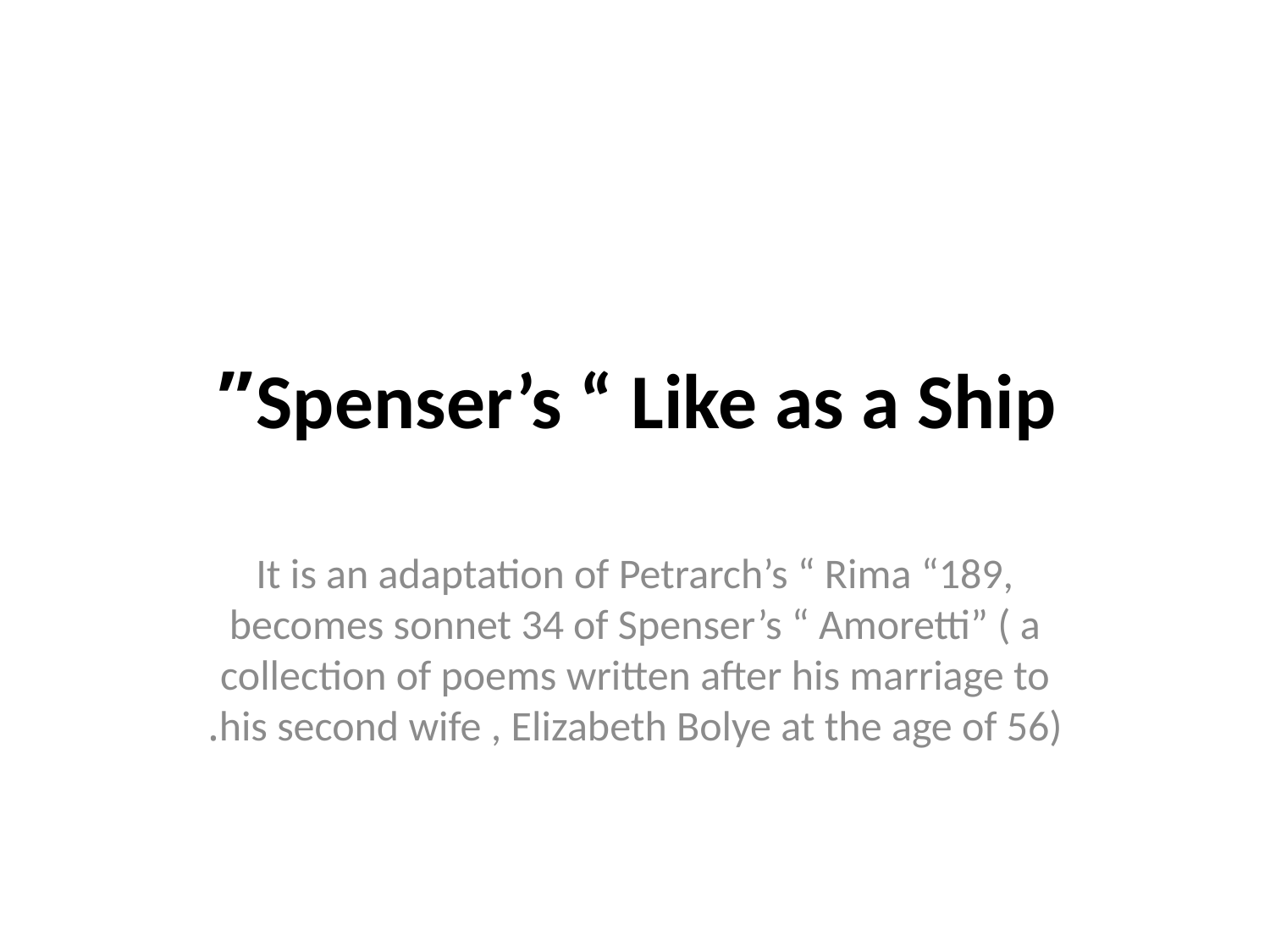

# Spenser’s “ Like as a Ship”
It is an adaptation of Petrarch’s “ Rima “189, becomes sonnet 34 of Spenser’s “ Amoretti” ( a collection of poems written after his marriage to his second wife , Elizabeth Bolye at the age of 56).